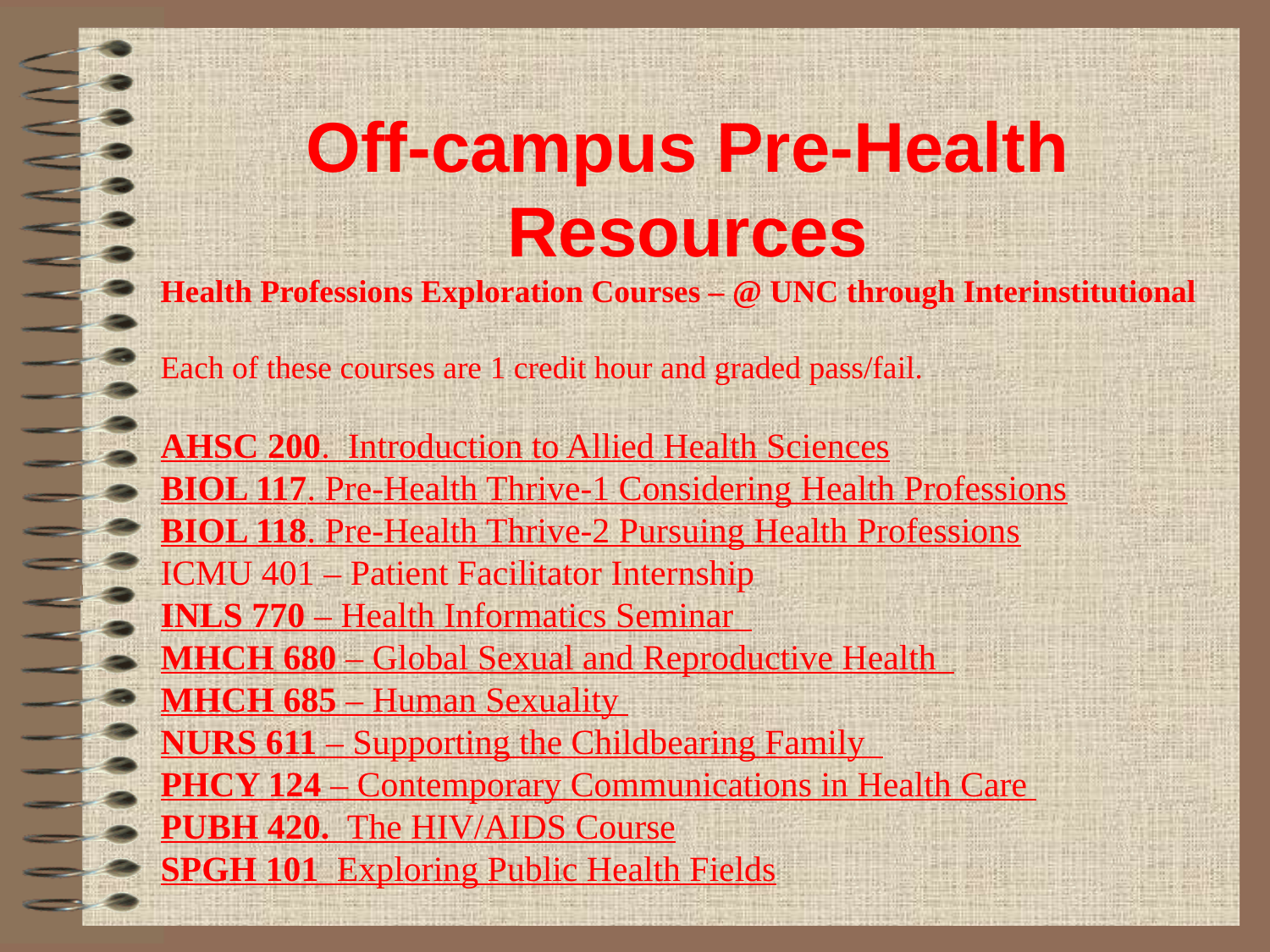

Off-campus Pre-Health Resources
Health Professions Exploration Courses – @ UNC through Interinstitutional

Each of these courses are 1 credit hour and graded pass/fail.

AHSC 200.  Introduction to Allied Health Sciences
BIOL 117. Pre-Health Thrive-1 Considering Health Professions
BIOL 118. Pre-Health Thrive-2 Pursuing Health Professions
ICMU 401 – Patient Facilitator Internship
INLS 770 – Health Informatics Seminar
MHCH 680 – Global Sexual and Reproductive Health
MHCH 685 – Human Sexuality
NURS 611 – Supporting the Childbearing Family
PHCY 124 – Contemporary Communications in Health Care
PUBH 420.  The HIV/AIDS Course
SPGH 101  Exploring Public Health Fields